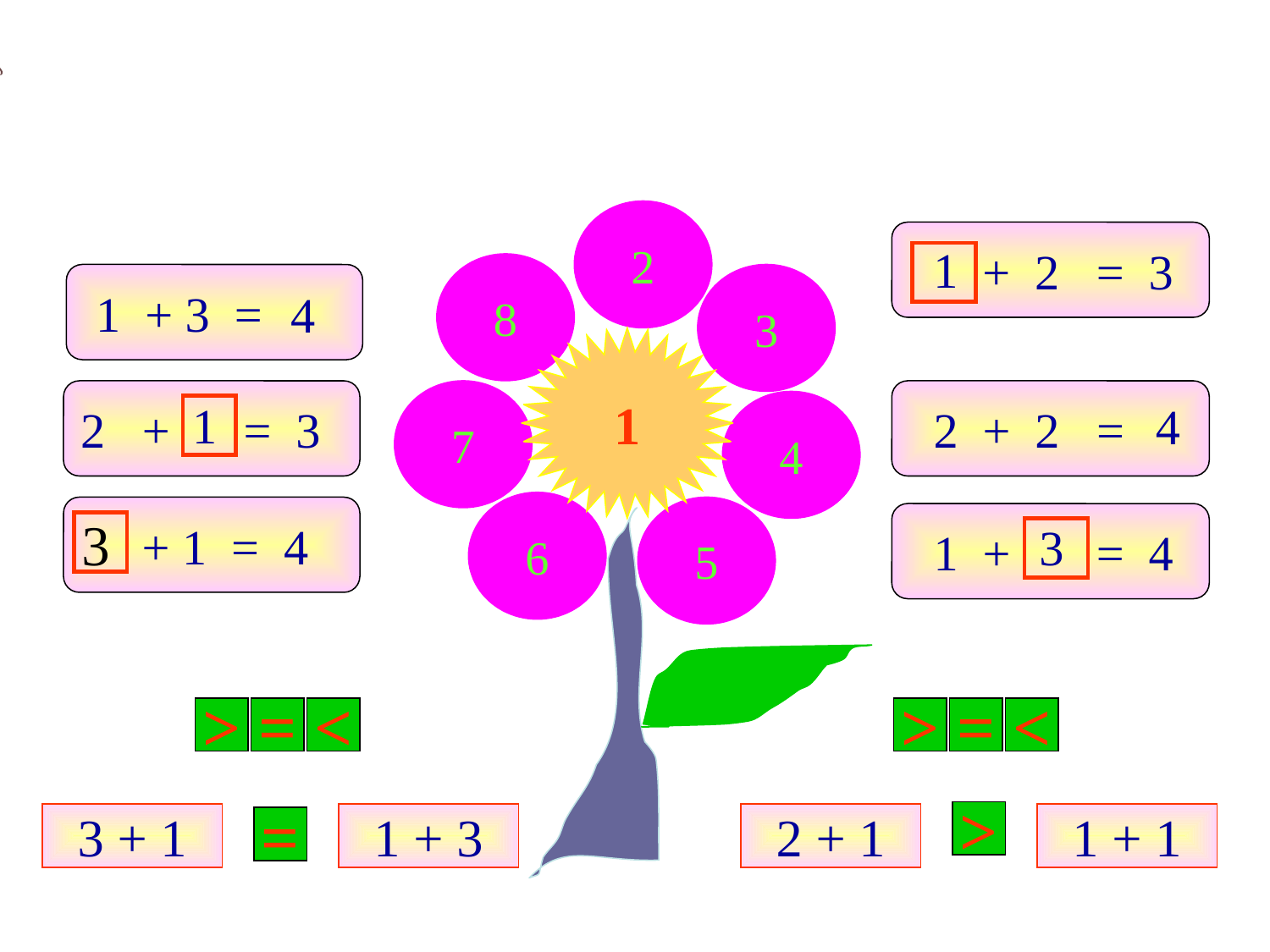

Trò chơi củng cố
2
      +  2   =  3

1
8
 1  + 3  =
3
4
1
2   +      =  3

7
  2  +  2   =
1
4
4
6
     + 1  =  4

5
3
  1  +       =  4

3

>
=
<
>
=
<

>
3 + 1
1 + 3
2 + 1
1 + 1

=